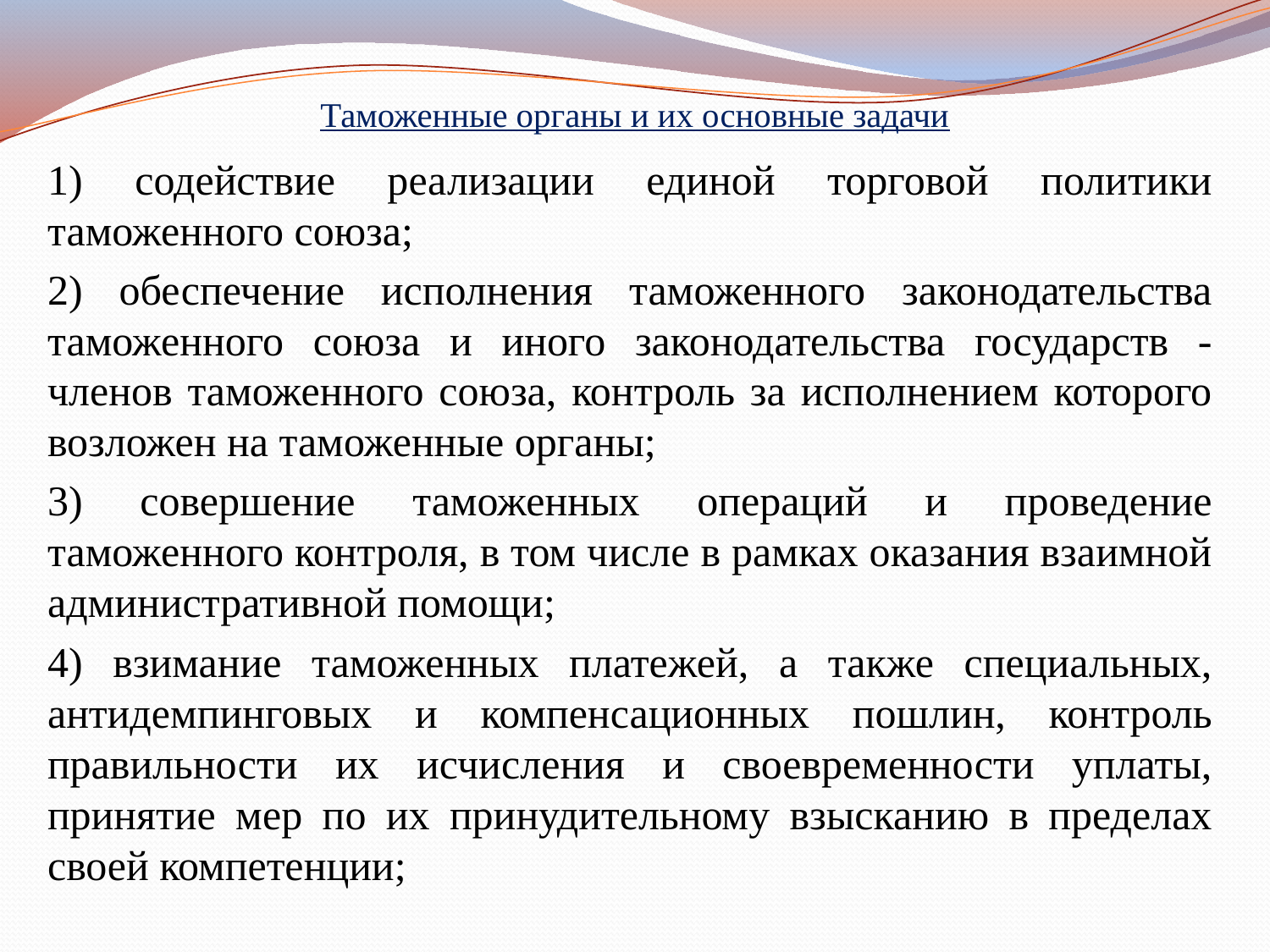

# Таможенные органы и их основные задачи
1) содействие реализации единой торговой политики таможенного союза;
2) обеспечение исполнения таможенного законодательства таможенного союза и иного законодательства государств - членов таможенного союза, контроль за исполнением которого возложен на таможенные органы;
3) совершение таможенных операций и проведение таможенного контроля, в том числе в рамках оказания взаимной административной помощи;
4) взимание таможенных платежей, а также специальных, антидемпинговых и компенсационных пошлин, контроль правильности их исчисления и своевременности уплаты, принятие мер по их принудительному взысканию в пределах своей компетенции;